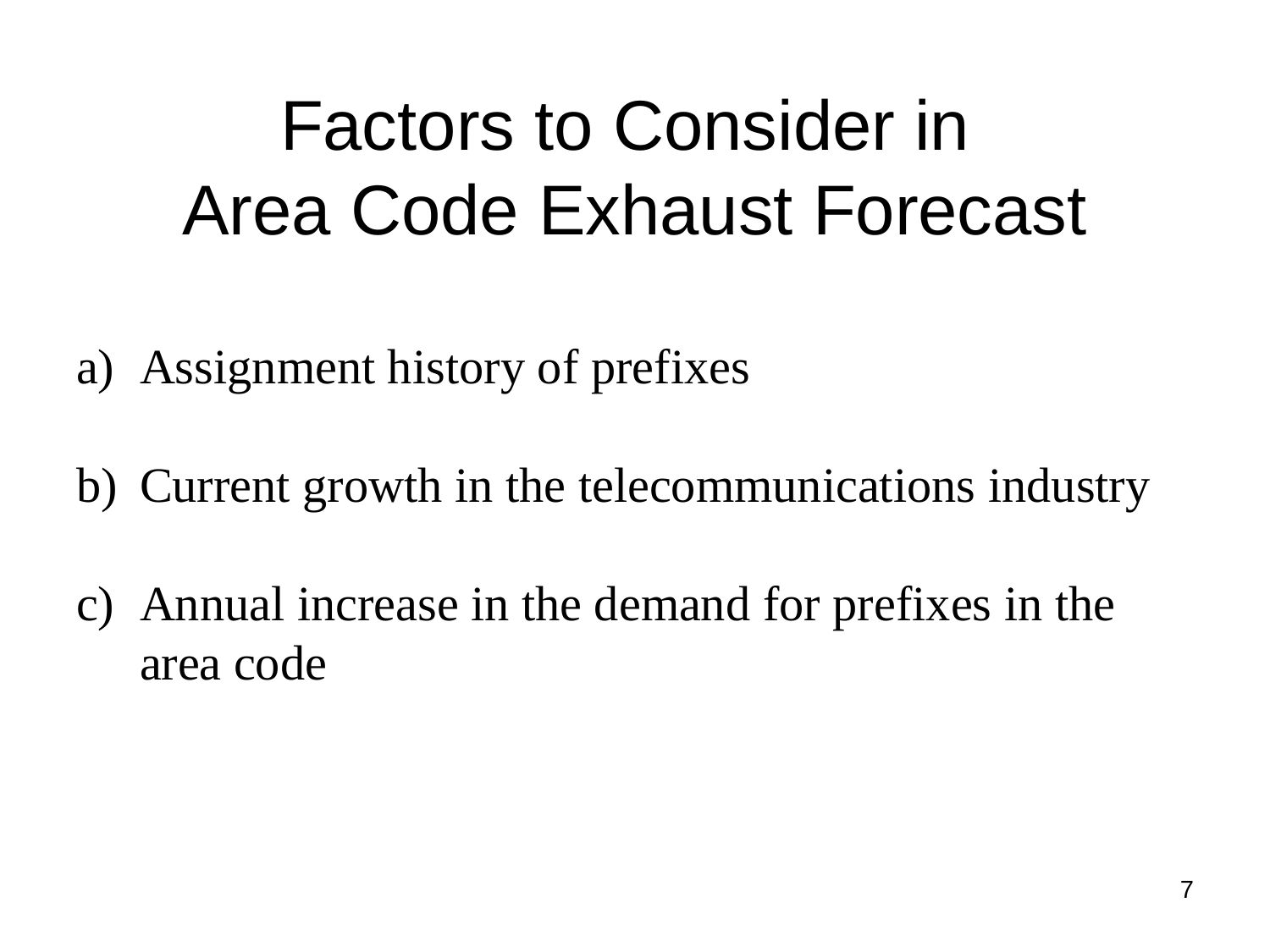

# Factors to Consider in Area Code Exhaust Forecast
Assignment history of prefixes

Current growth in the telecommunications industry

Annual increase in the demand for prefixes in the area code

7